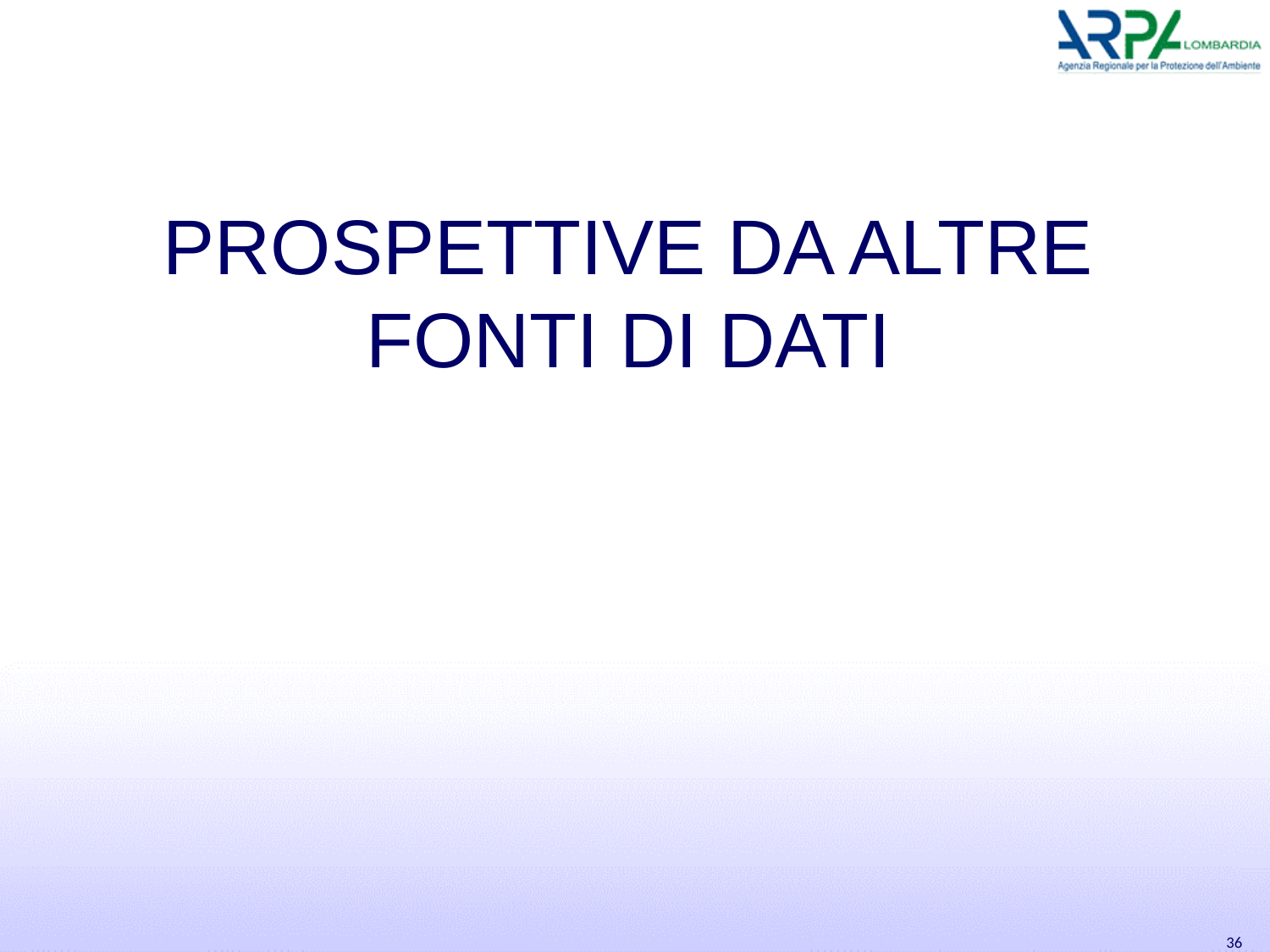

PROSPETTIVE DA ALTRE FONTI DI DATI
36